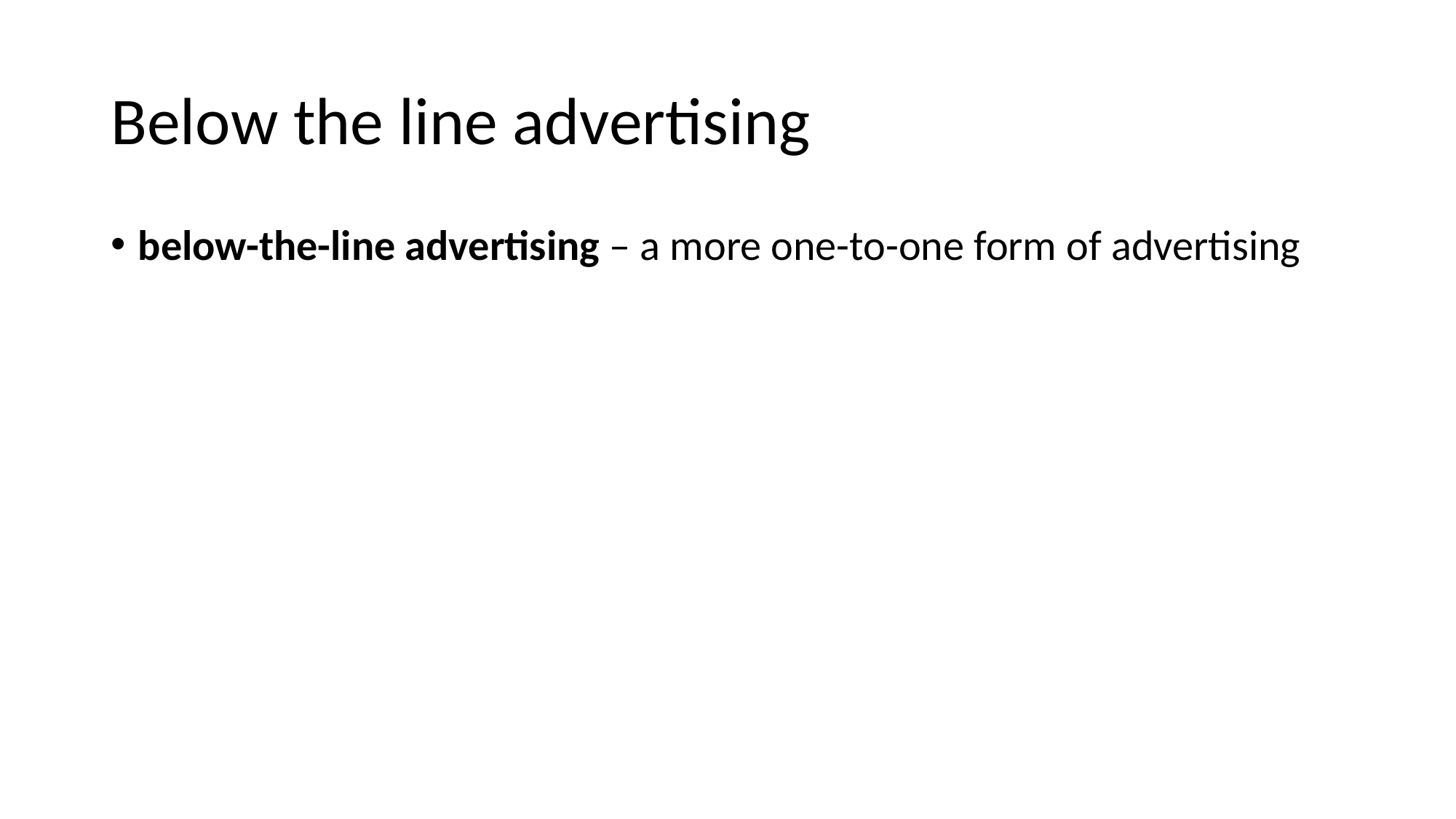

# Below the line advertising
below-the-line advertising – a more one-to-one form of advertising